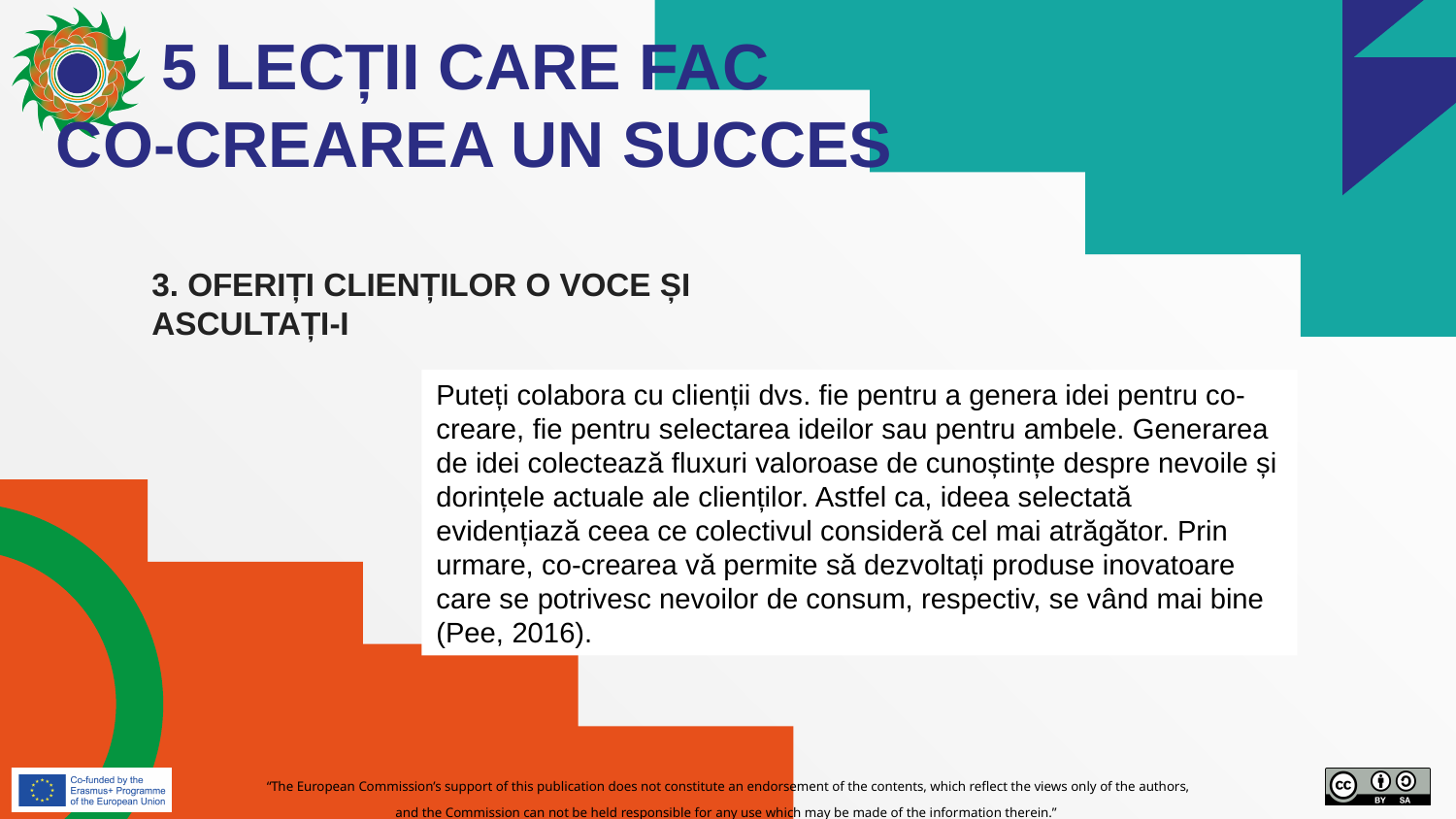

# 5 LECȚII CARE FAC CO-CREAREA UN SUCCES
3. OFERIȚI CLIENȚILOR O VOCE ȘI ASCULTAȚI-I
Puteți colabora cu clienții dvs. fie pentru a genera idei pentru co-creare, fie pentru selectarea ideilor sau pentru ambele. Generarea de idei colectează fluxuri valoroase de cunoștințe despre nevoile și dorințele actuale ale clienților. Astfel ca, ideea selectată evidențiază ceea ce colectivul consideră cel mai atrăgător. Prin urmare, co-crearea vă permite să dezvoltați produse inovatoare care se potrivesc nevoilor de consum, respectiv, se vând mai bine (Pee, 2016).